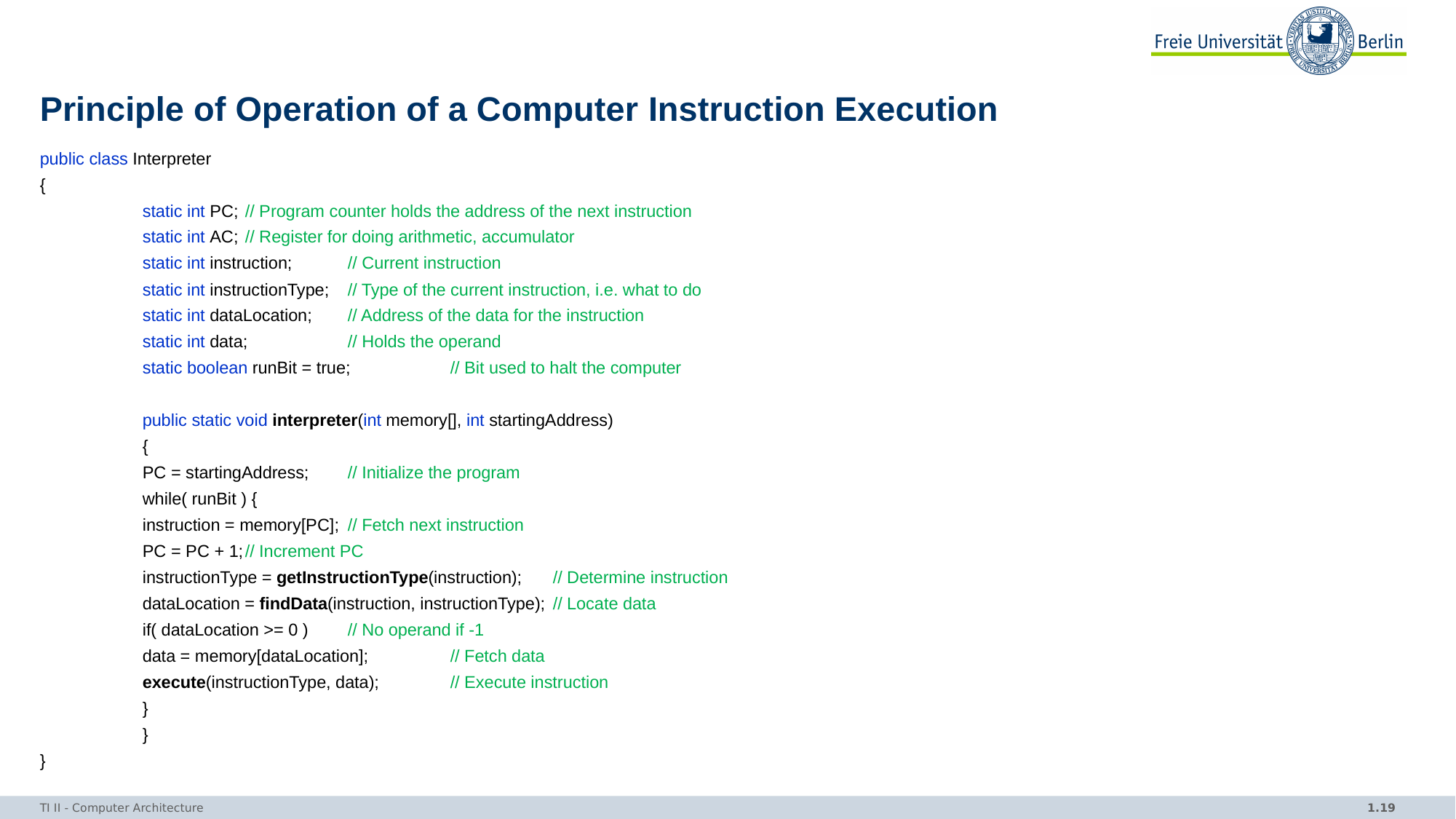

# Principle of Operation of a Computer Instruction Execution
public class Interpreter
{
	static int PC;			// Program counter holds the address of the next instruction
	static int AC;			// Register for doing arithmetic, accumulator
	static int instruction;		// Current instruction
	static int instructionType;		// Type of the current instruction, i.e. what to do
	static int dataLocation;		// Address of the data for the instruction
	static int data;		// Holds the operand
	static boolean runBit = true;	// Bit used to halt the computer

	public static void interpreter(int memory[], int startingAddress)
	{
		PC = startingAddress;				// Initialize the program
		while( runBit ) {
			instruction = memory[PC];			// Fetch next instruction
			PC = PC + 1;				// Increment PC
			instructionType = getInstructionType(instruction);	// Determine instruction
			dataLocation = findData(instruction, instructionType);	// Locate data
			if( dataLocation >= 0 )			// No operand if -1
				data = memory[dataLocation];	// Fetch data
			execute(instructionType, data);		// Execute instruction
		}
	}
}
TI II - Computer Architecture